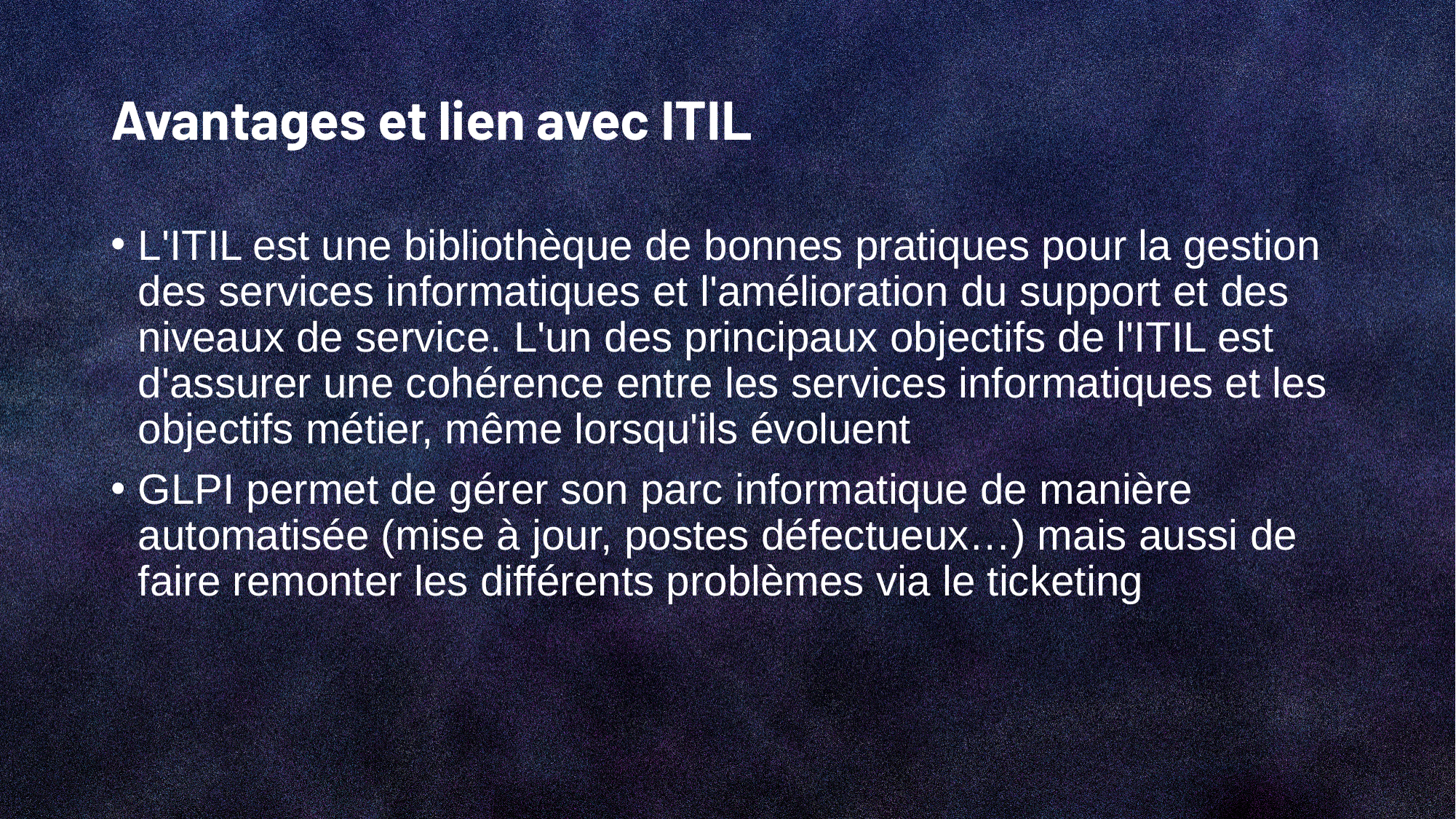

# Avantages et lien avec ITIL
L'ITIL est une bibliothèque de bonnes pratiques pour la gestion des services informatiques et l'amélioration du support et des niveaux de service. L'un des principaux objectifs de l'ITIL est d'assurer une cohérence entre les services informatiques et les objectifs métier, même lorsqu'ils évoluent
GLPI permet de gérer son parc informatique de manière automatisée (mise à jour, postes défectueux…) mais aussi de faire remonter les différents problèmes via le ticketing